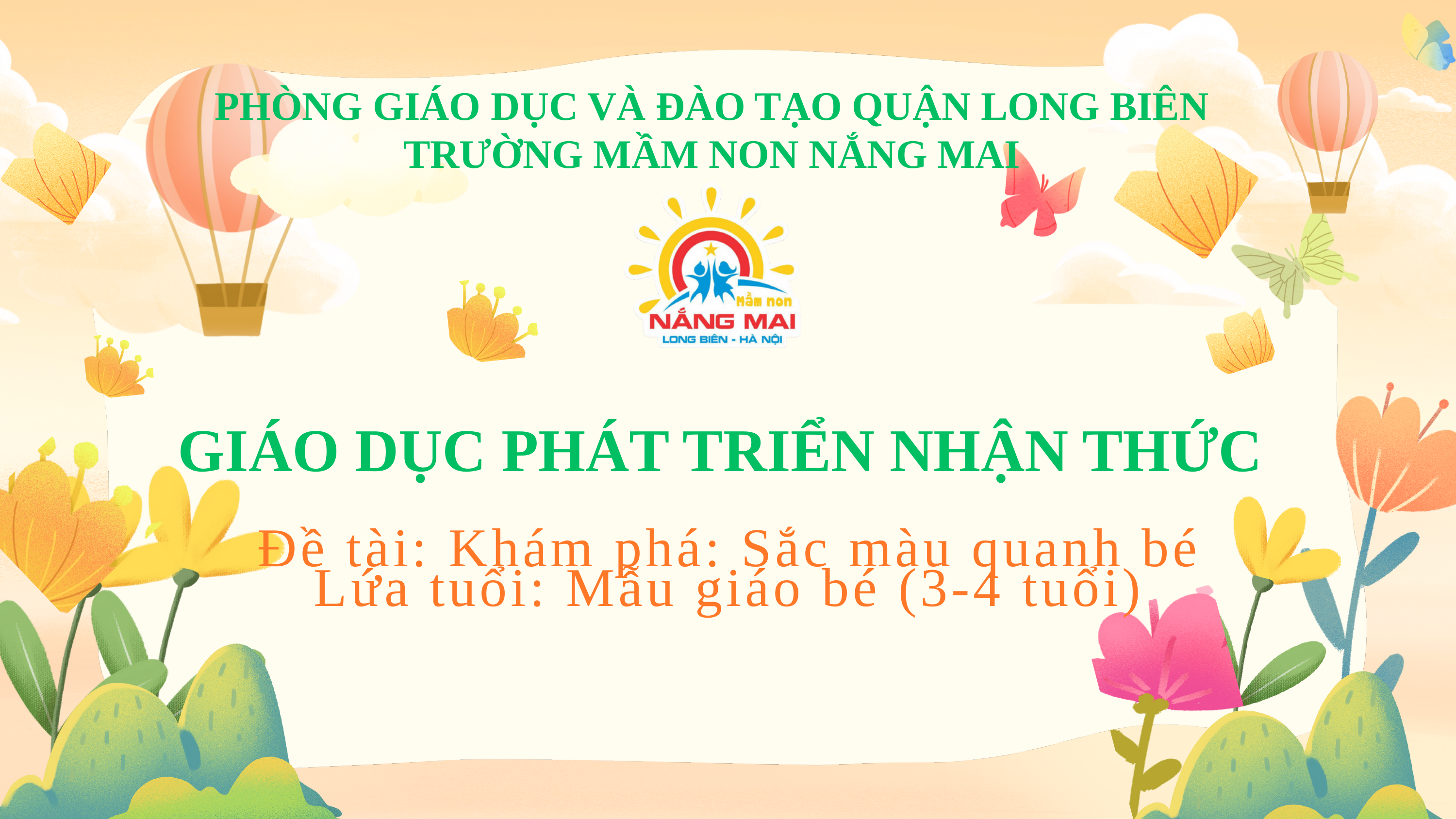

PHÒNG GIÁO DỤC VÀ ĐÀO TẠO QUẬN LONG BIÊN
TRƯỜNG MẦM NON NẮNG MAI

GIÁO DỤC PHÁT TRIỂN NHẬN THỨC

Đề tài: Khám phá: Sắc màu quanh bé
Lứa tuổi: Mẫu giáo bé (3-4 tuổi)